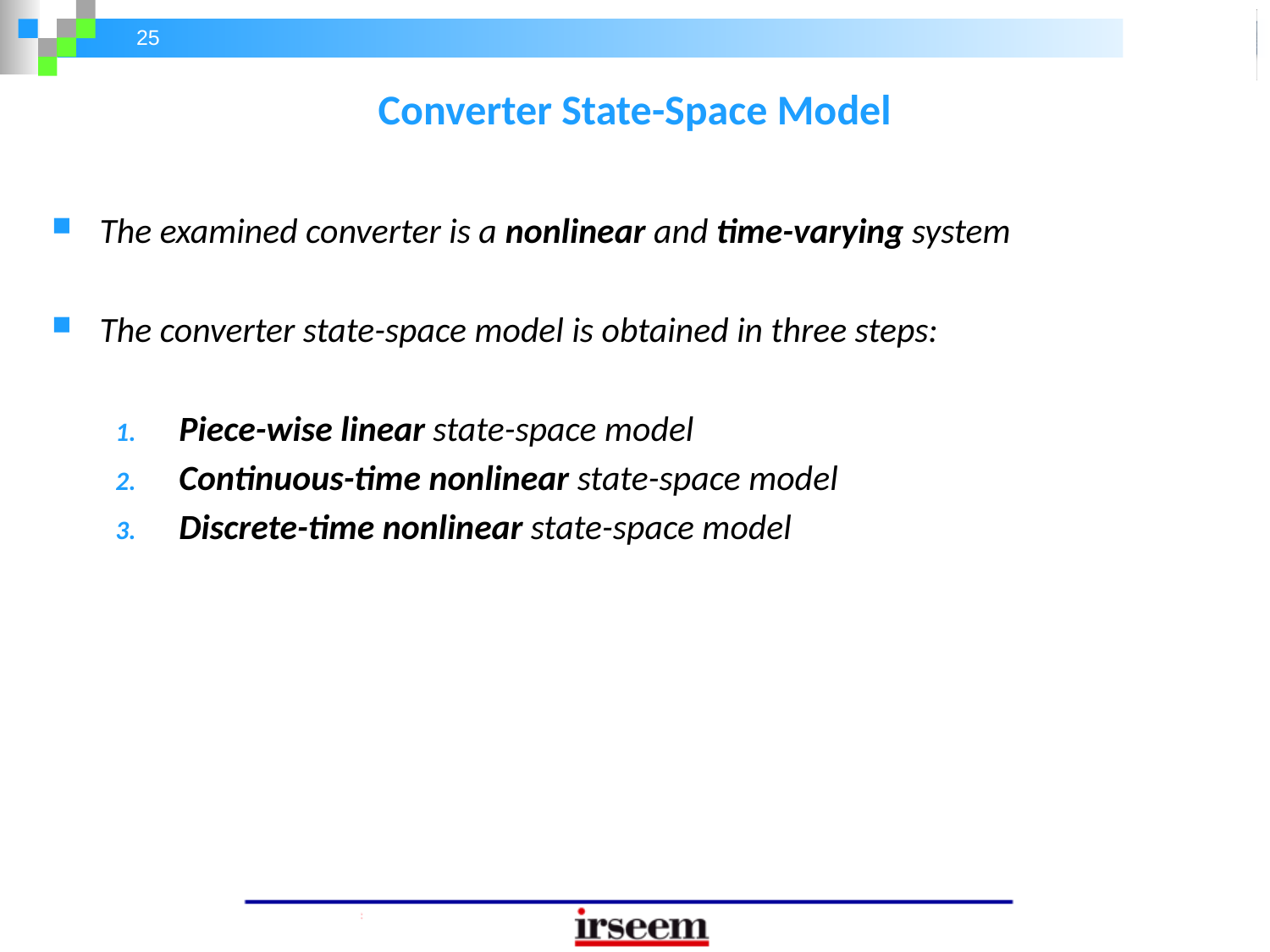

Converter State-Space Model
The examined converter is a nonlinear and time-varying system

The converter state-space model is obtained in three steps:

Piece-wise linear state-space model
Continuous-time nonlinear state-space model
Discrete-time nonlinear state-space model